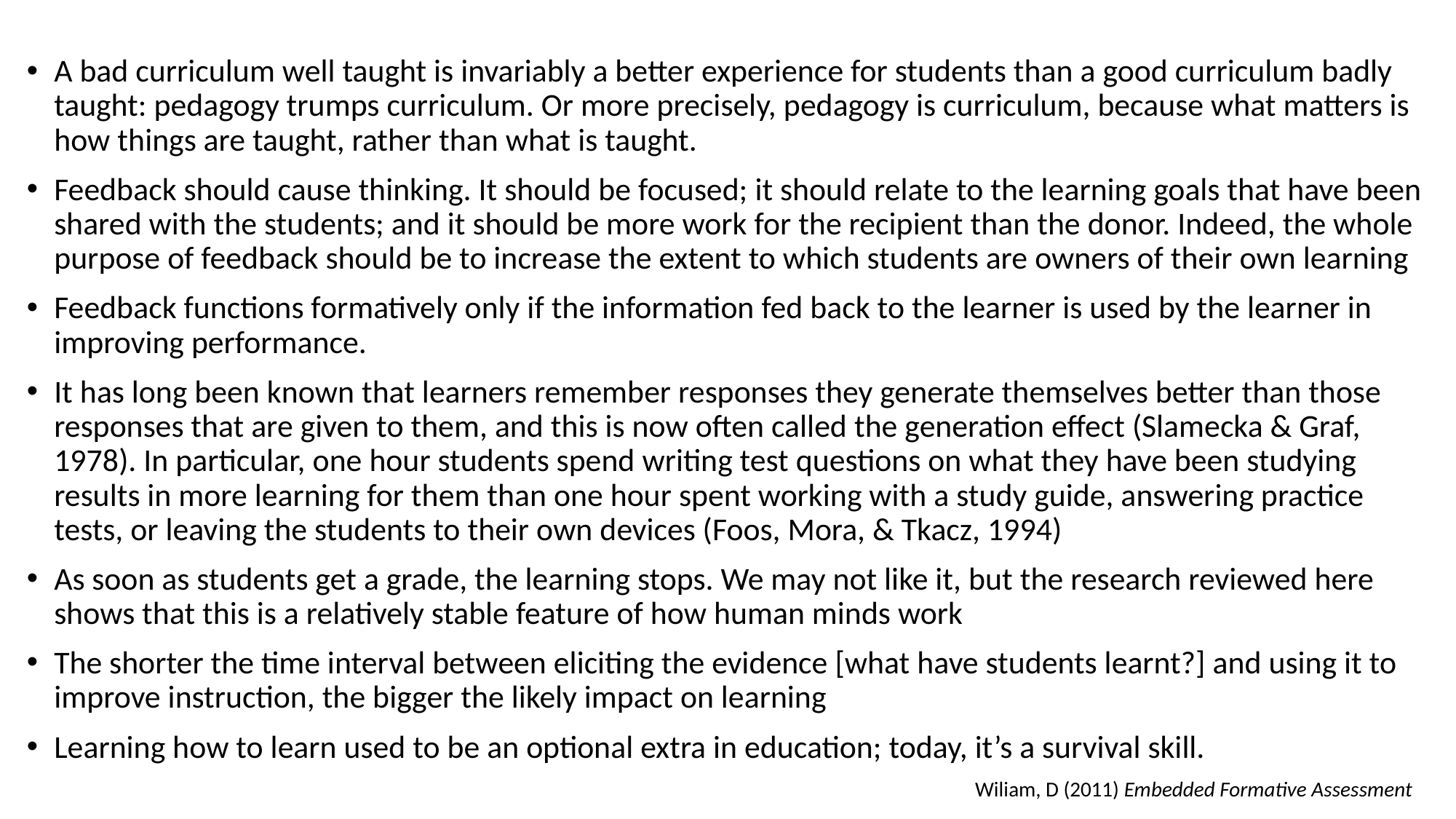

A bad curriculum well taught is invariably a better experience for students than a good curriculum badly taught: pedagogy trumps curriculum. Or more precisely, pedagogy is curriculum, because what matters is how things are taught, rather than what is taught.
Feedback should cause thinking. It should be focused; it should relate to the learning goals that have been shared with the students; and it should be more work for the recipient than the donor. Indeed, the whole purpose of feedback should be to increase the extent to which students are owners of their own learning
Feedback functions formatively only if the information fed back to the learner is used by the learner in improving performance.
It has long been known that learners remember responses they generate themselves better than those responses that are given to them, and this is now often called the generation effect (Slamecka & Graf, 1978). In particular, one hour students spend writing test questions on what they have been studying results in more learning for them than one hour spent working with a study guide, answering practice tests, or leaving the students to their own devices (Foos, Mora, & Tkacz, 1994)
As soon as students get a grade, the learning stops. We may not like it, but the research reviewed here shows that this is a relatively stable feature of how human minds work
The shorter the time interval between eliciting the evidence [what have students learnt?] and using it to improve instruction, the bigger the likely impact on learning
Learning how to learn used to be an optional extra in education; today, it’s a survival skill.
Wiliam, D (2011) Embedded Formative Assessment